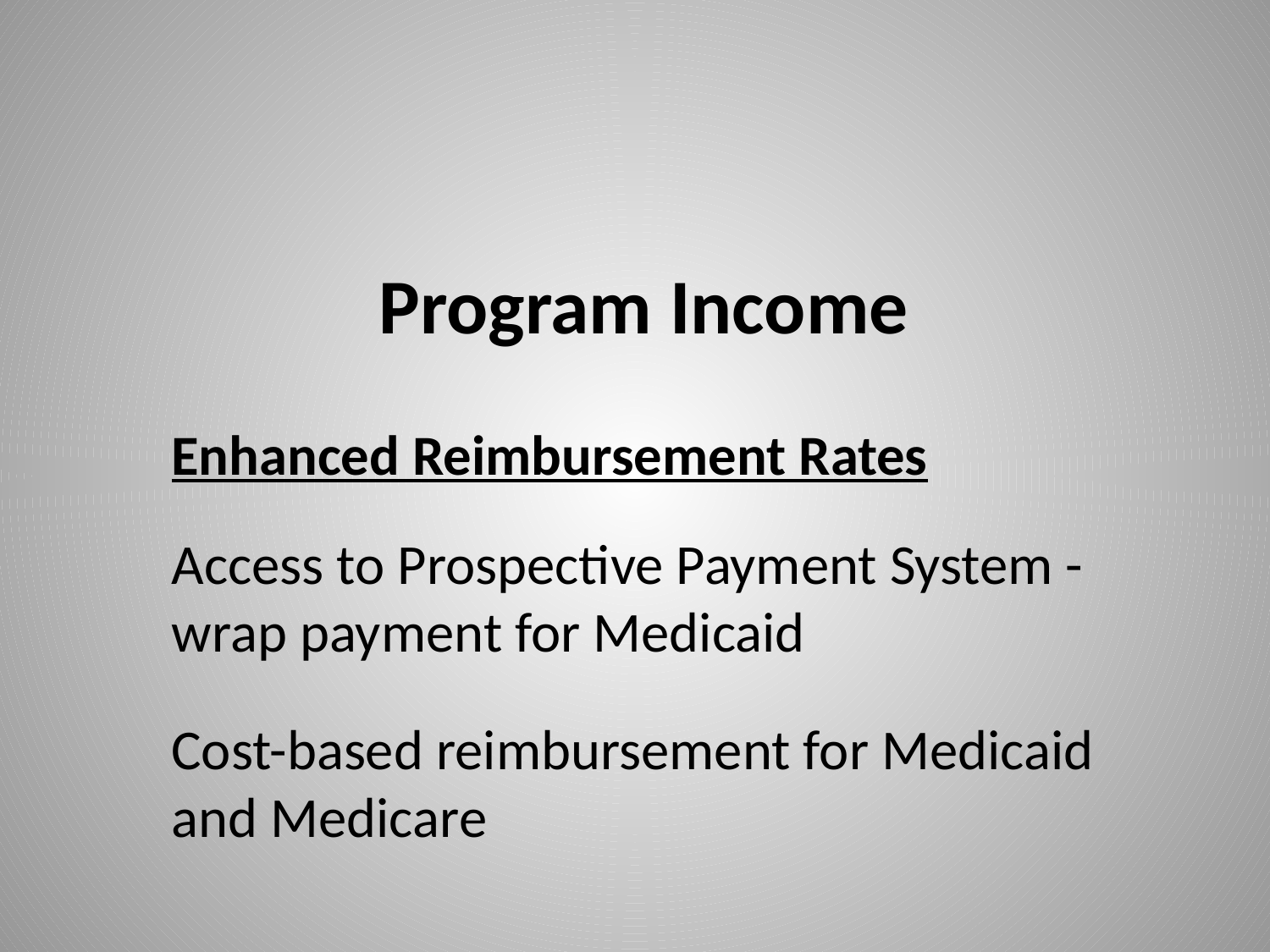

# Program Income
Enhanced Reimbursement Rates

Access to Prospective Payment System - wrap payment for Medicaid

Cost-based reimbursement for Medicaid and Medicare